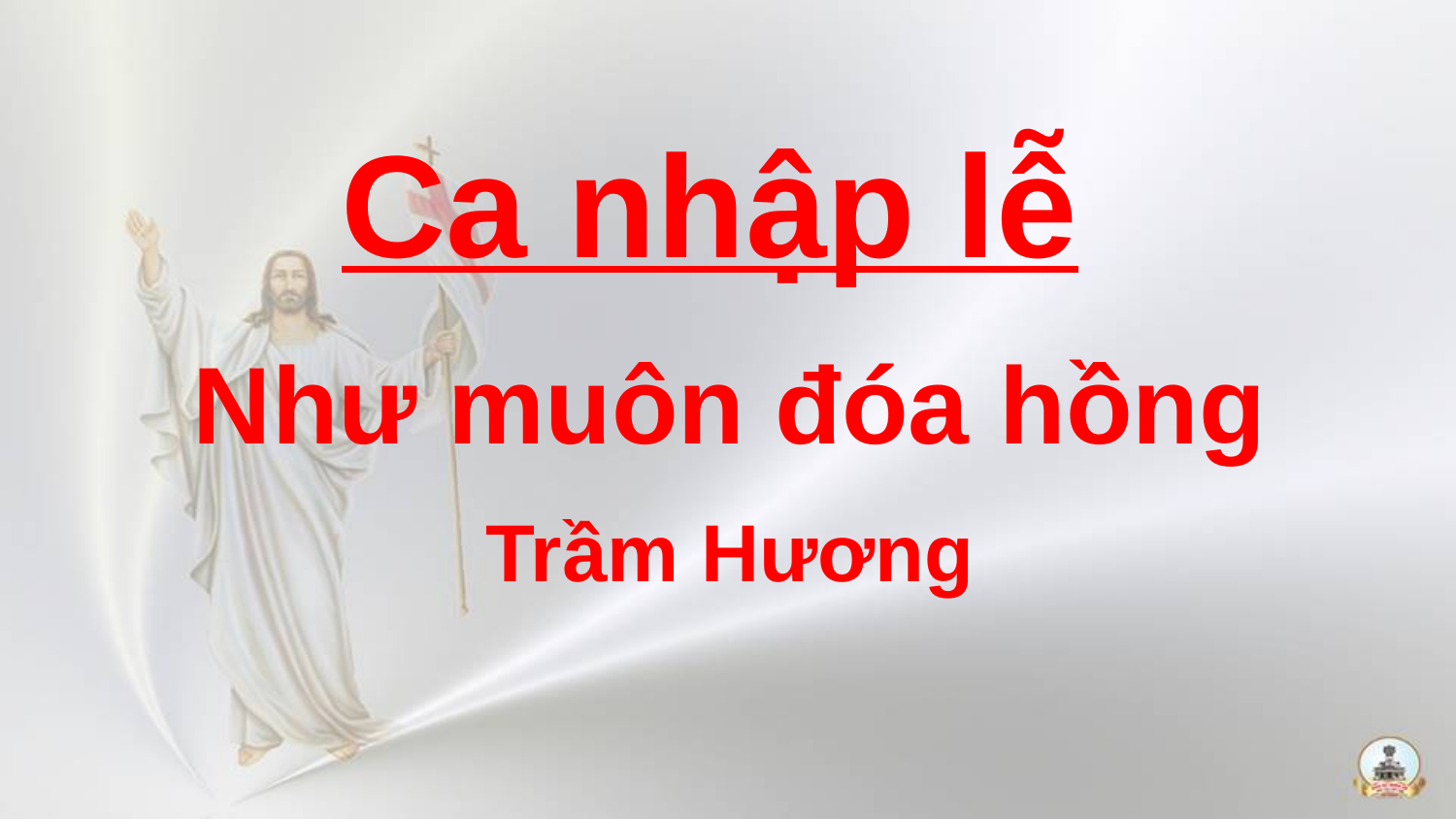

Ca nhập lễ
Như muôn đóa hồng
Trầm Hương